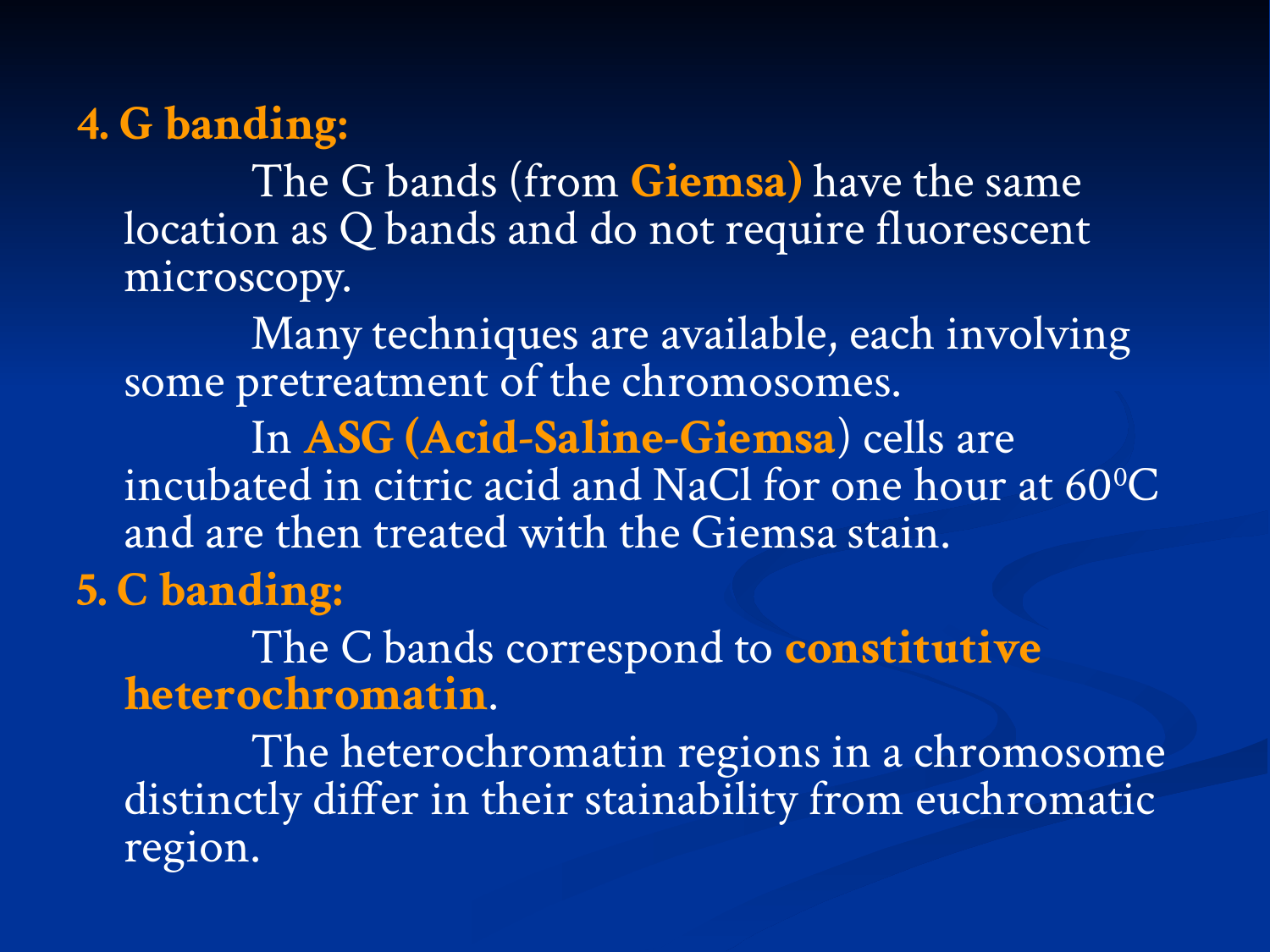

4. G banding:
		The G bands (from Giemsa) have the same location as Q bands and do not require fluorescent microscopy.
		Many techniques are available, each involving some pretreatment of the chromosomes.
		In ASG (Acid-Saline-Giemsa) cells are incubated in citric acid and NaCl for one hour at 600C and are then treated with the Giemsa stain.
5. C banding:
		The C bands correspond to constitutive heterochromatin.
		The heterochromatin regions in a chromosome distinctly differ in their stainability from euchromatic region.